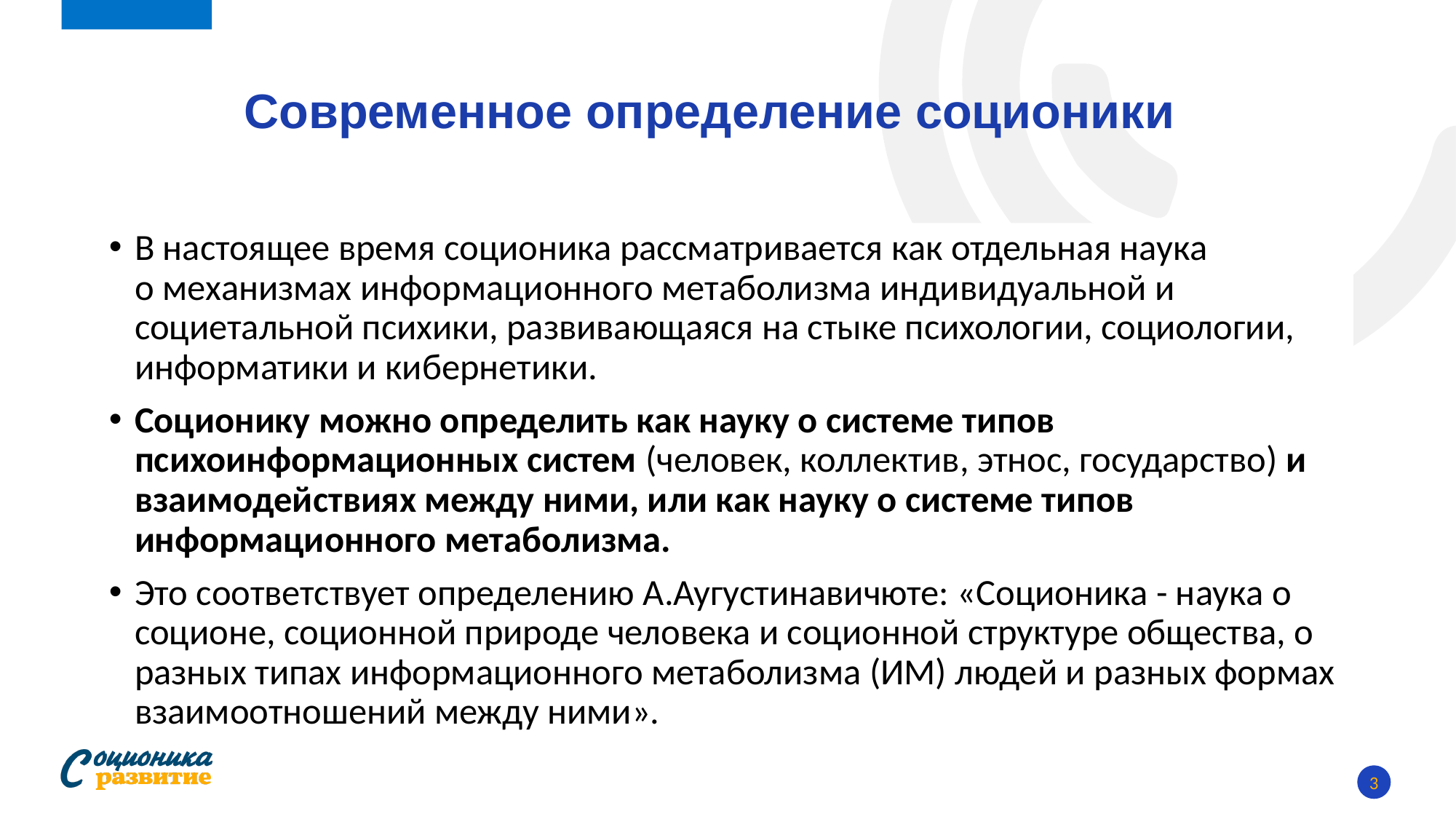

# Современное определение соционики
В настоящее время соционика рассматривается как отдельная наука
о механизмах информационного метаболизма индивидуальной и социетальной психики, развивающаяся на стыке психологии, социологии, информатики и кибернетики.
Соционику можно определить как науку о системе типов психоинформационных систем (человек, коллектив, этнос, государство) и взаимодействиях между ними, или как науку о системе типов информационного метаболизма.
Это соответствует определению А.Аугустинавичюте: «Соционика - наука о соционе, соционной природе человека и соционной структуре общества, о разных типах информационного метаболизма (ИМ) людей и разных формах взаимоотношений между ними».

3